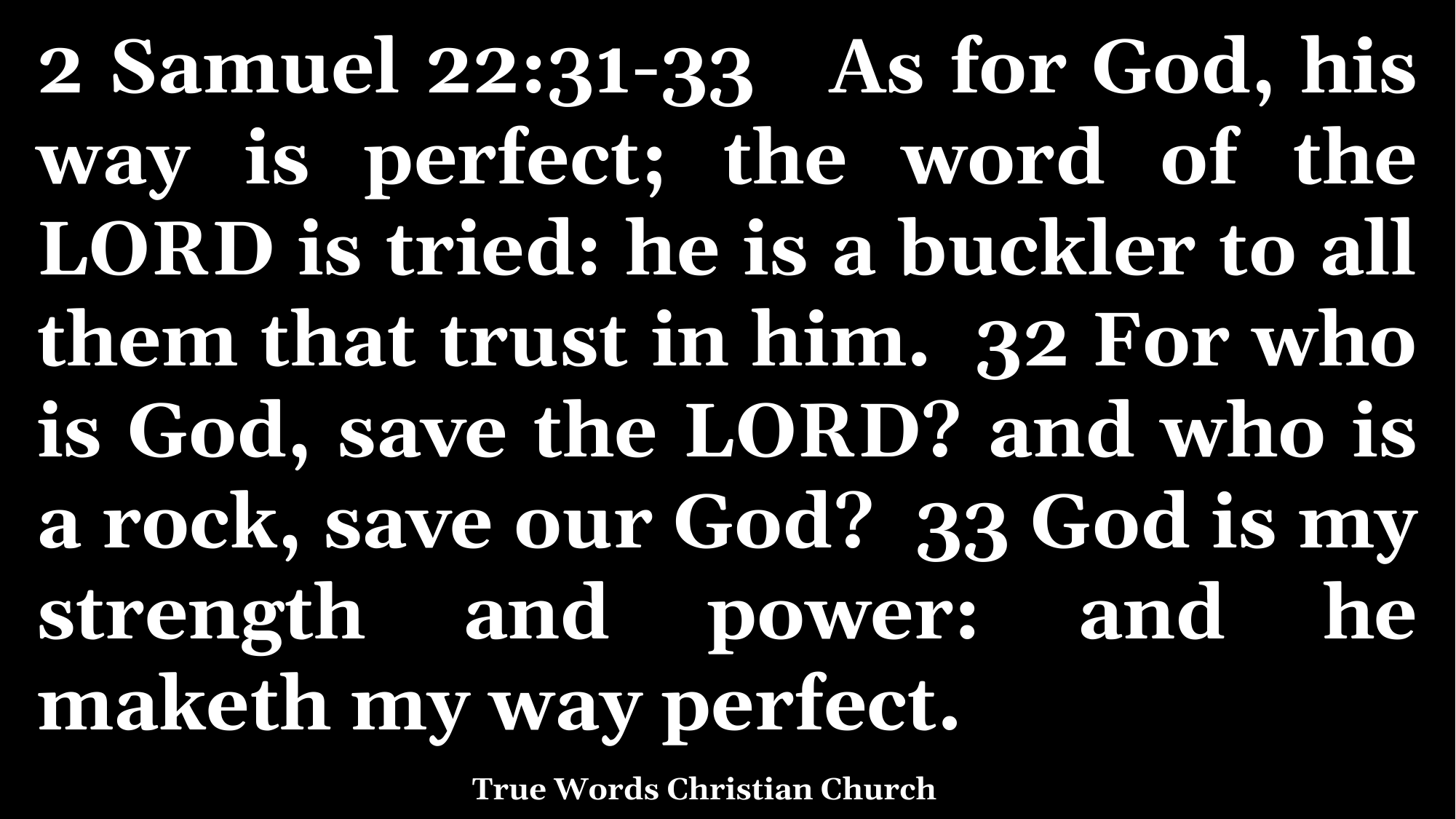

2 Samuel 22:31-33   As for God, his way is perfect; the word of the LORD is tried: he is a buckler to all them that trust in him.  32 For who is God, save the LORD? and who is a rock, save our God?  33 God is my strength and power: and he maketh my way perfect.
True Words Christian Church